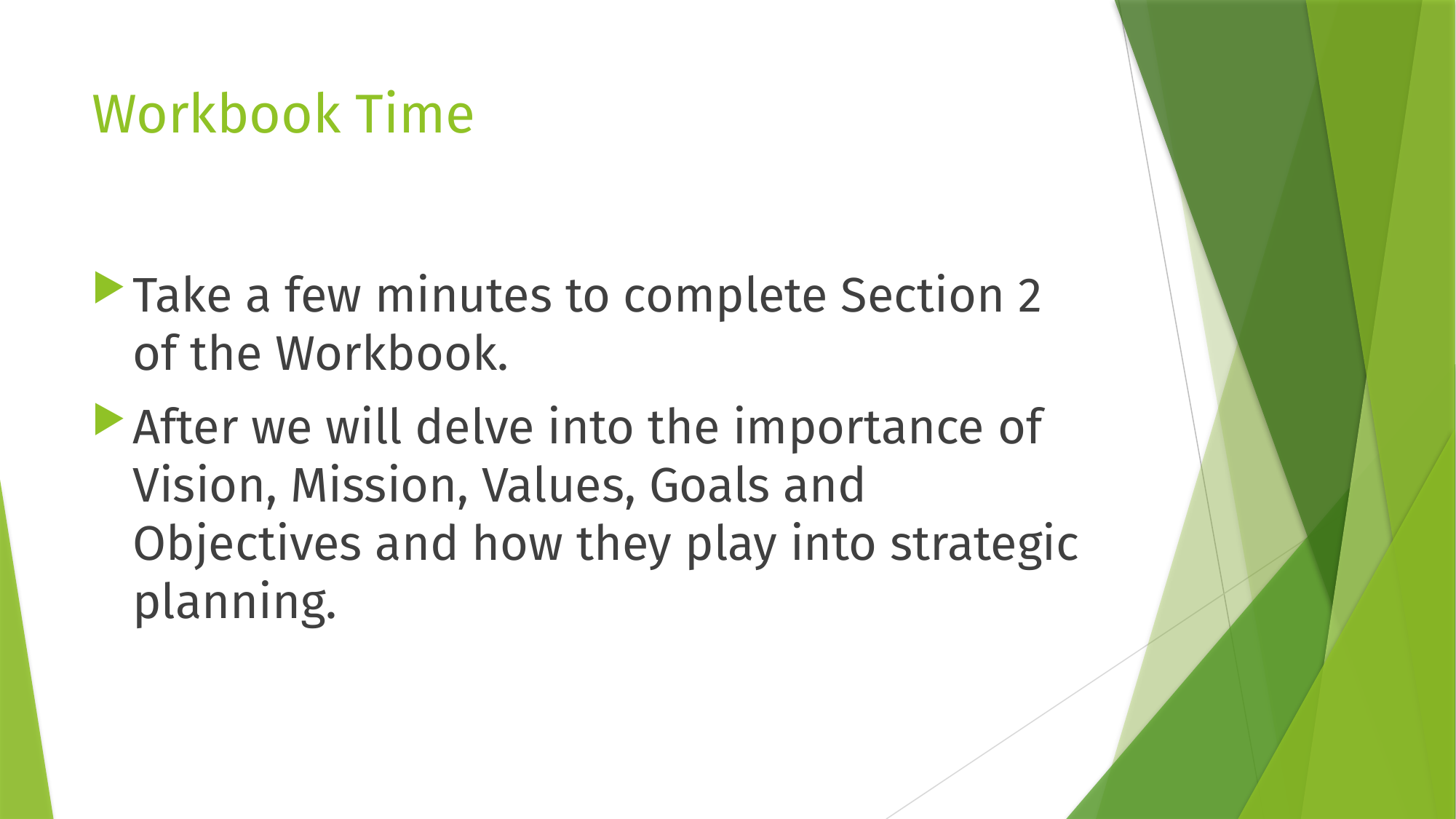

# Workbook Time
Take a few minutes to complete Section 2 of the Workbook.
After we will delve into the importance of Vision, Mission, Values, Goals and Objectives and how they play into strategic planning.